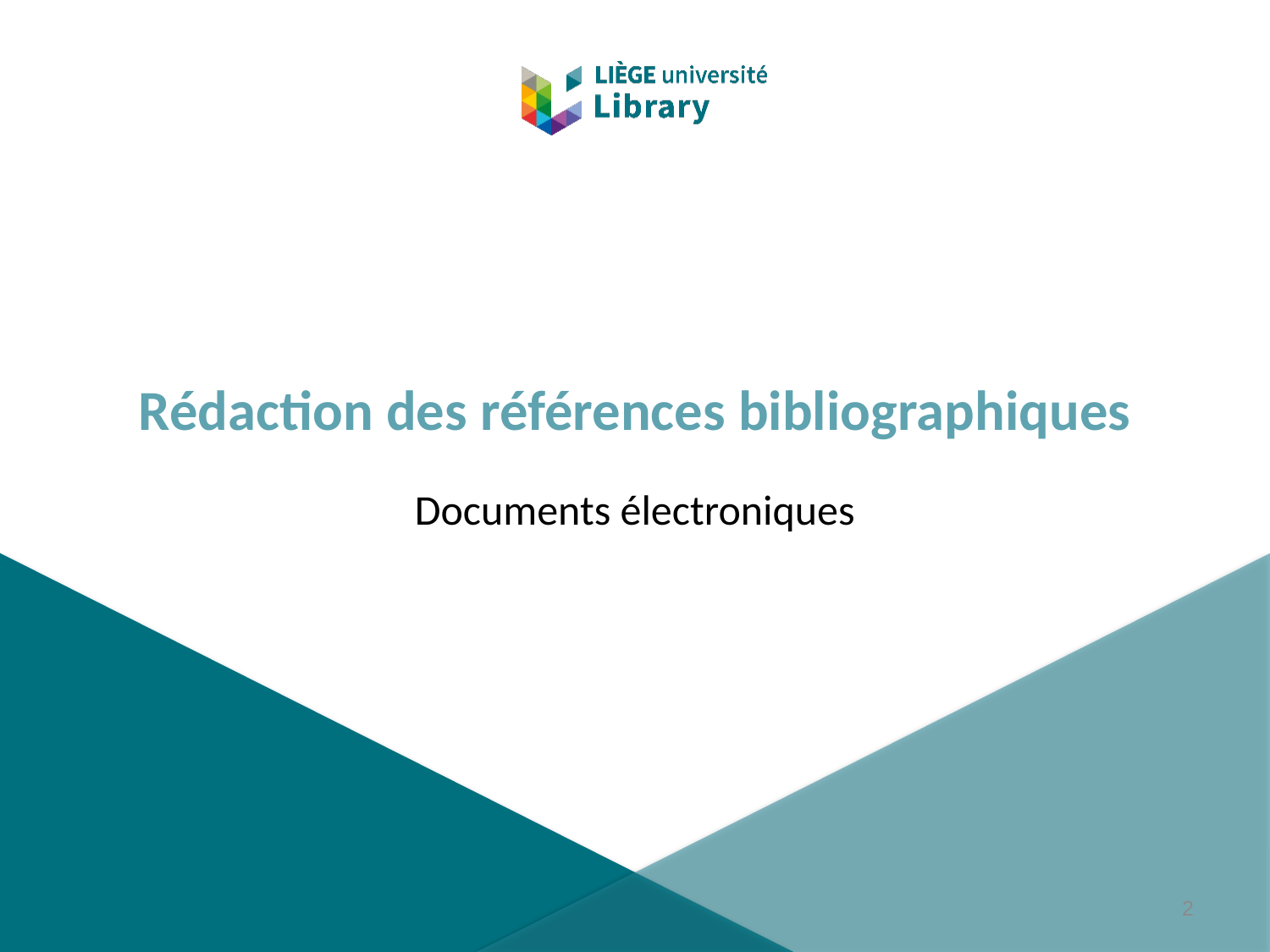

# Rédaction des références bibliographiques
Documents électroniques
2